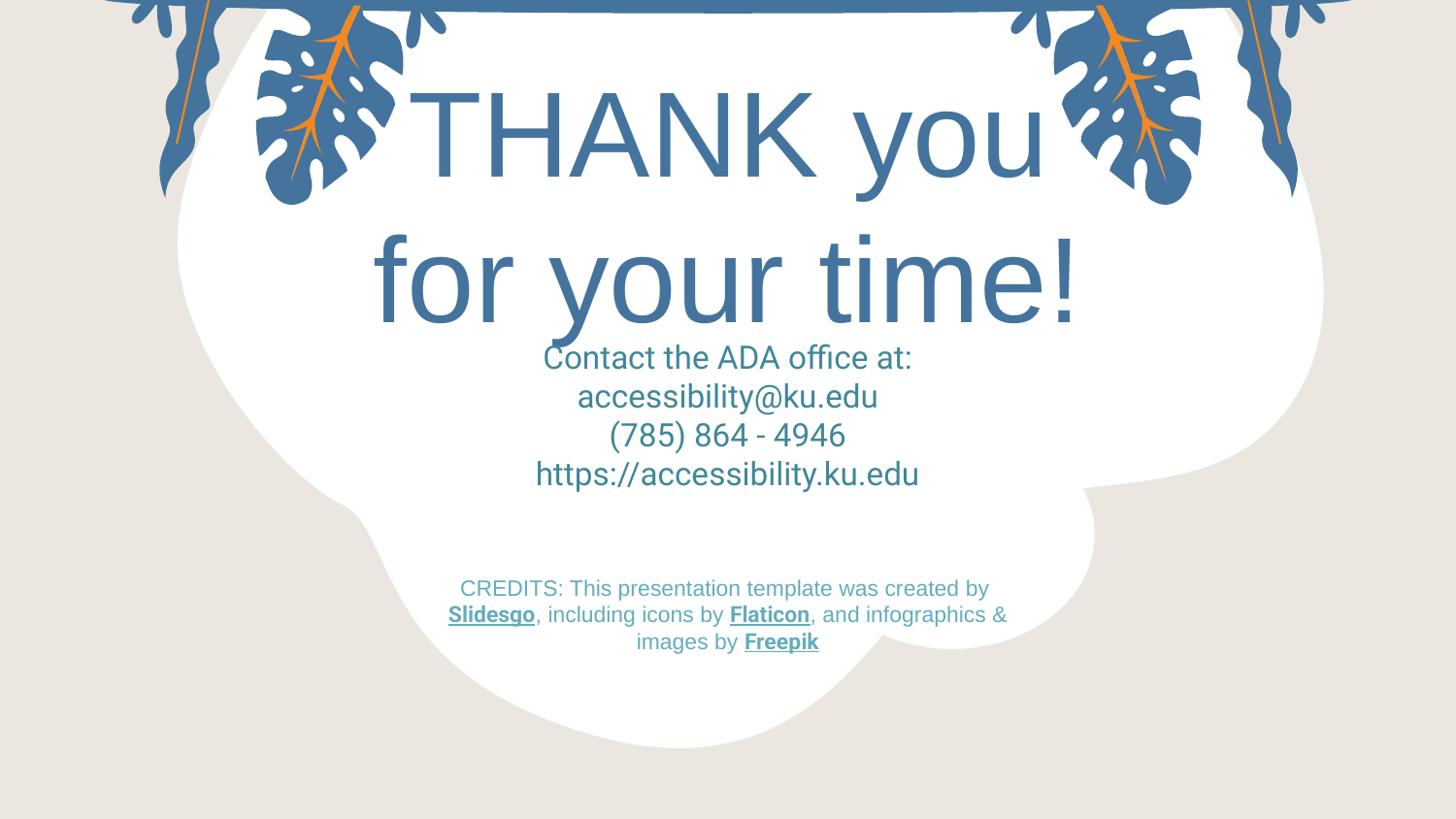

# THANK you for your time!
Contact the ADA office at:
accessibility@ku.edu
(785) 864 - 4946
https://accessibility.ku.edu